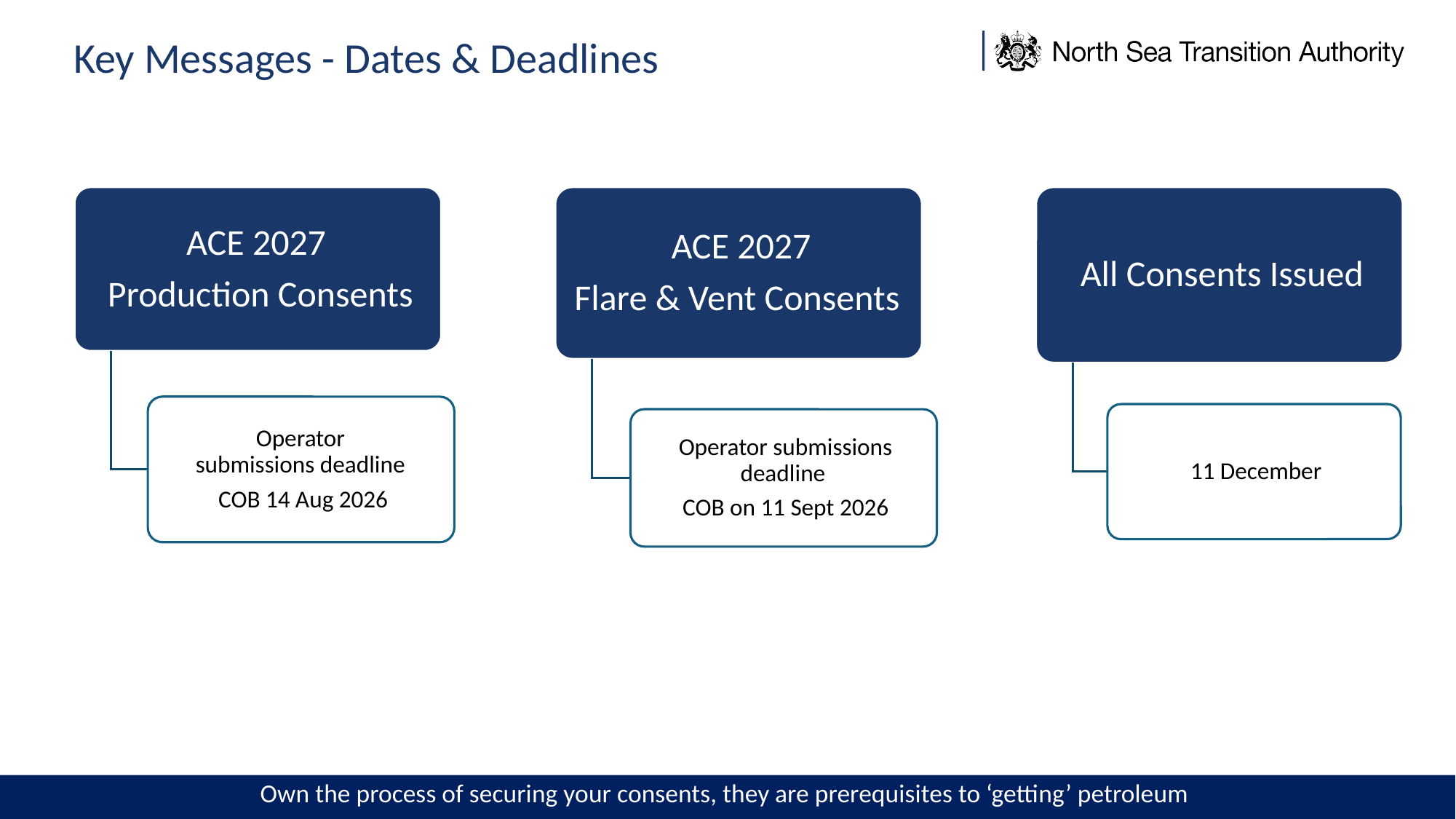

# Key Messages - Dates & Deadlines
ACE 2027
Production Consents
Operator
submissions deadline
COB 14 Aug 2026
ACE 2027
Flare & Vent Consents
Operator submissions deadline
COB on 11 Sept 2026
All Consents Issued
11 December
Own the process of securing your consents, they are prerequisites to ‘getting’ petroleum